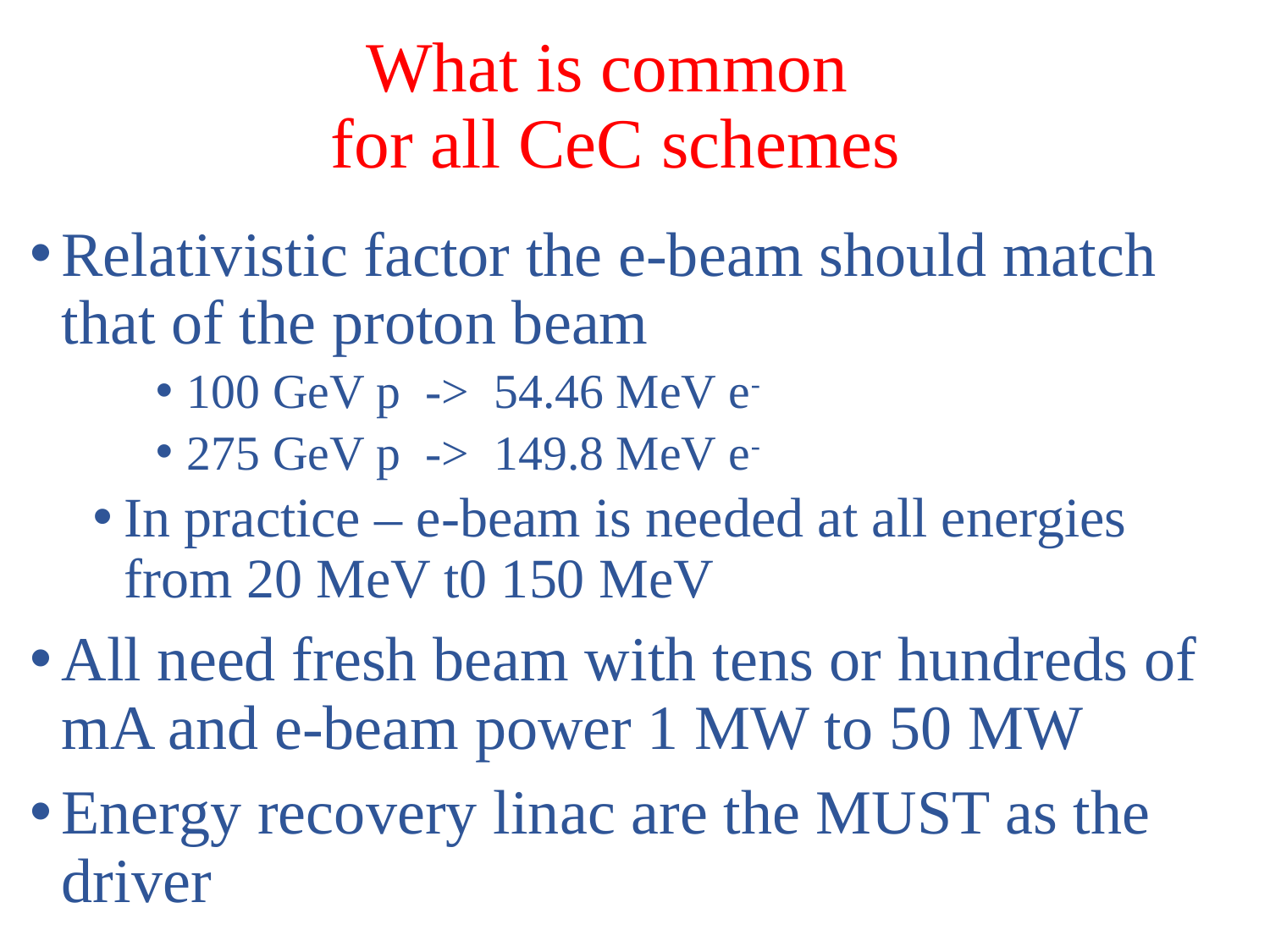

# What is common for all CeC schemes
Relativistic factor the e-beam should match that of the proton beam
100 GeV p  ->  54.46 MeV e-
275 GeV p  ->  149.8 MeV e-
In practice – e-beam is needed at all energies from 20 MeV t0 150 MeV
All need fresh beam with tens or hundreds of mA and e-beam power 1 MW to 50 MW
Energy recovery linac are the MUST as the driver